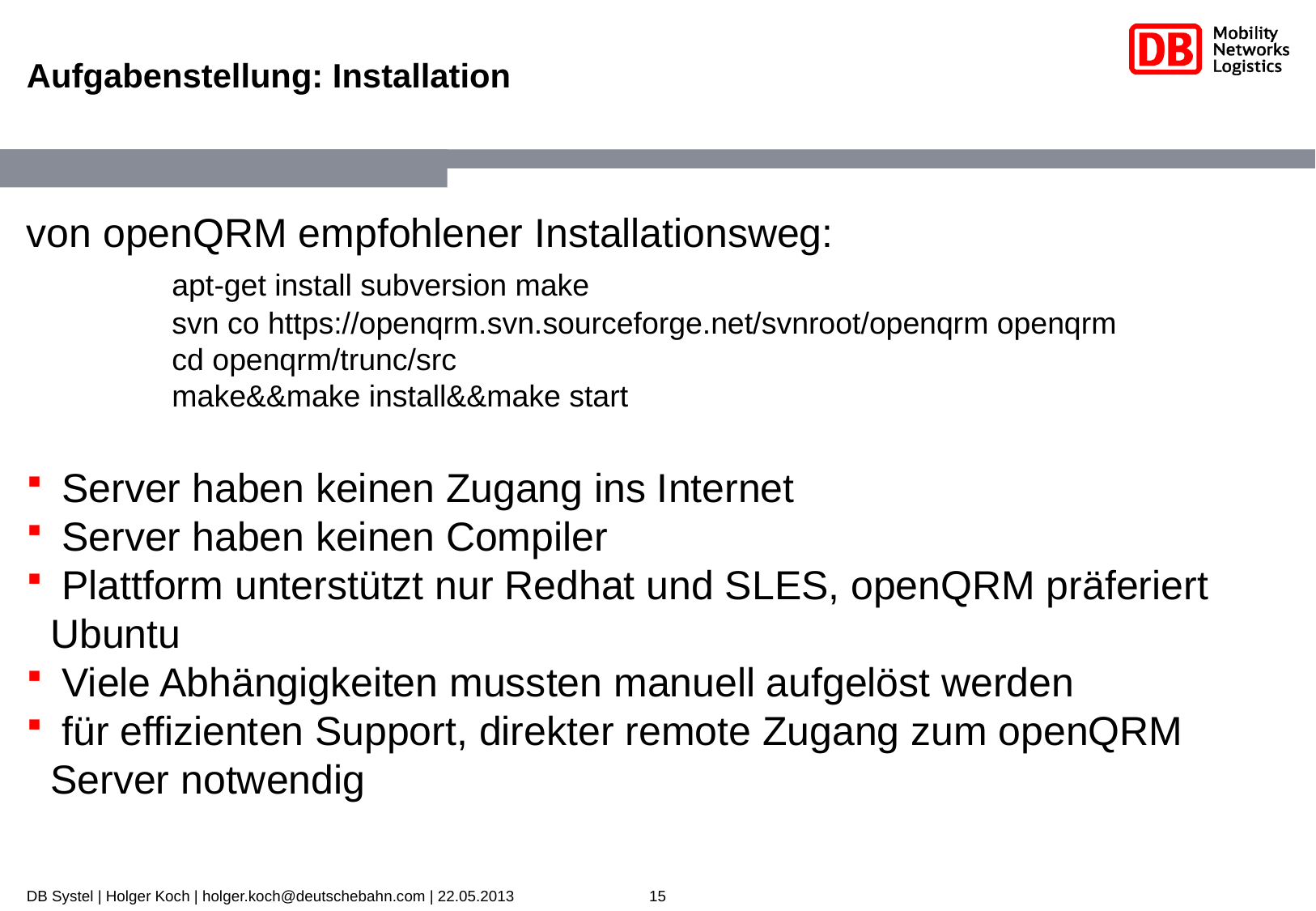

# Aufgabenstellung: Installation
von openQRM empfohlener Installationsweg:
	apt-get install subversion make
	svn co https://openqrm.svn.sourceforge.net/svnroot/openqrm openqrm
	cd openqrm/trunc/src
		make&&make install&&make start

 Server haben keinen Zugang ins Internet
 Server haben keinen Compiler
 Plattform unterstützt nur Redhat und SLES, openQRM präferiert Ubuntu
 Viele Abhängigkeiten mussten manuell aufgelöst werden
 für effizienten Support, direkter remote Zugang zum openQRM Server notwendig

DB Systel | Holger Koch | holger.koch@deutschebahn.com | 22.05.2013
15